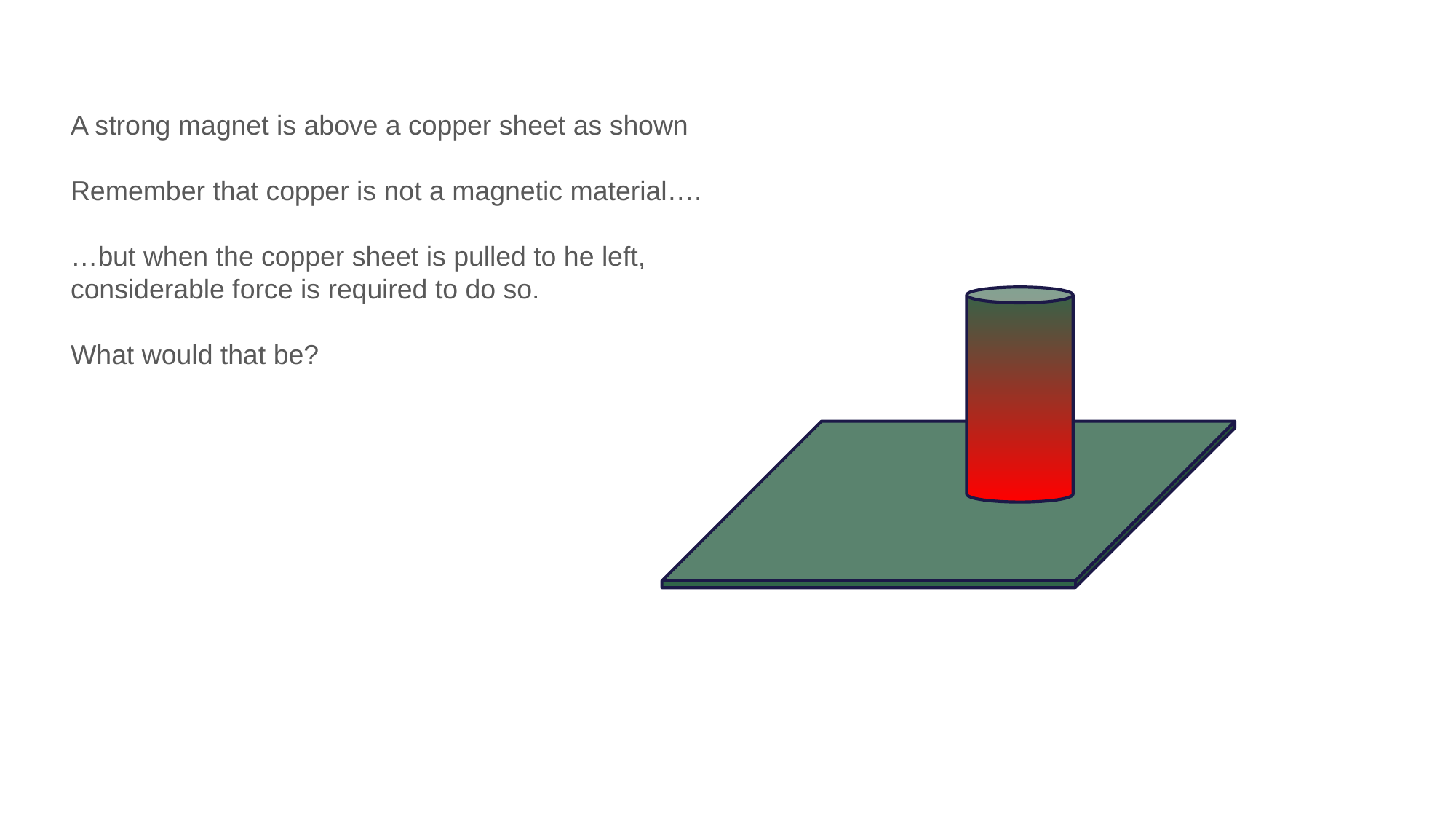

A strong magnet is above a copper sheet as shown

Remember that copper is not a magnetic material….

…but when the copper sheet is pulled to he left, considerable force is required to do so.

What would that be?